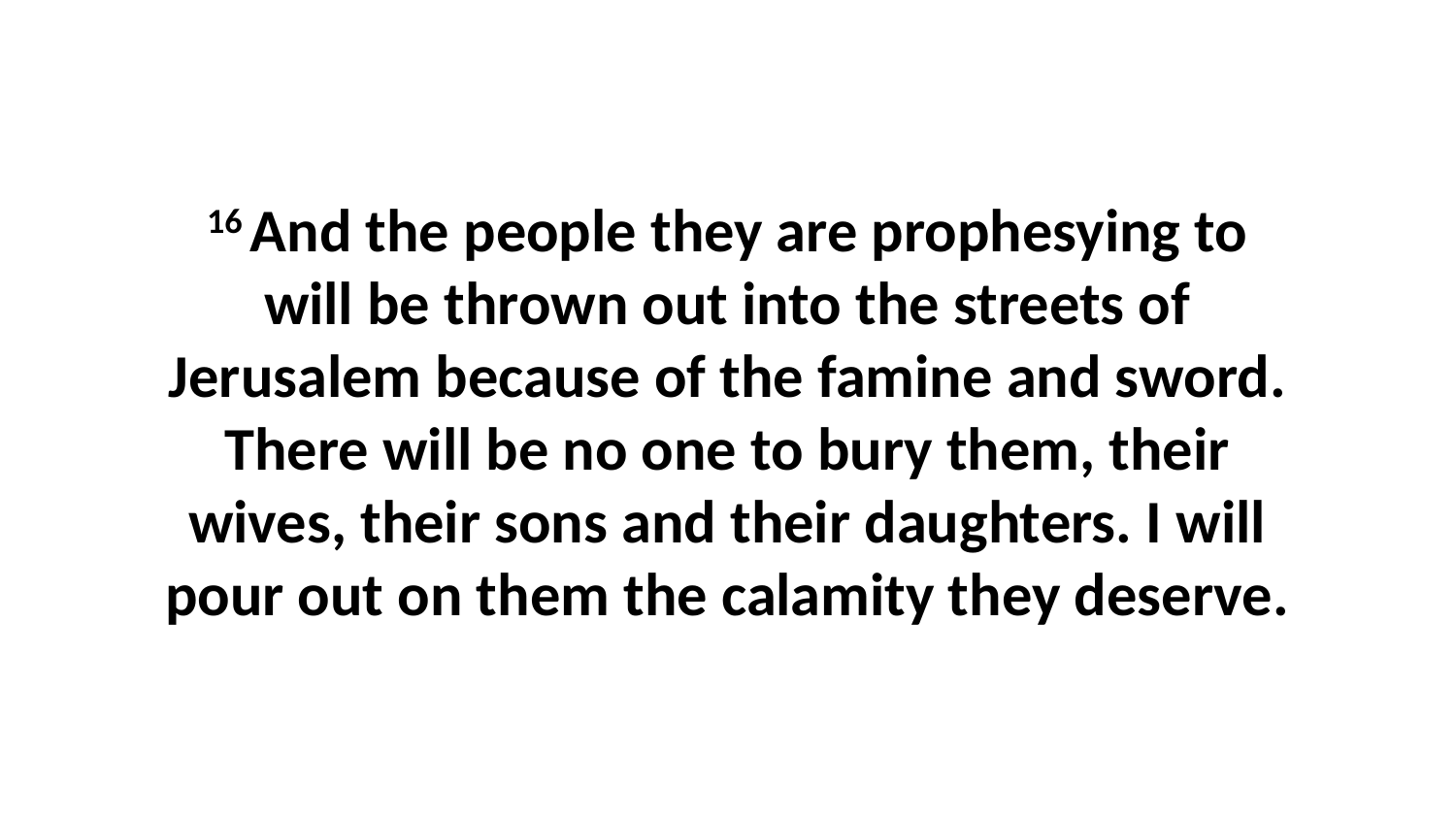

16 And the people they are prophesying to will be thrown out into the streets of Jerusalem because of the famine and sword. There will be no one to bury them, their wives, their sons and their daughters. I will pour out on them the calamity they deserve.